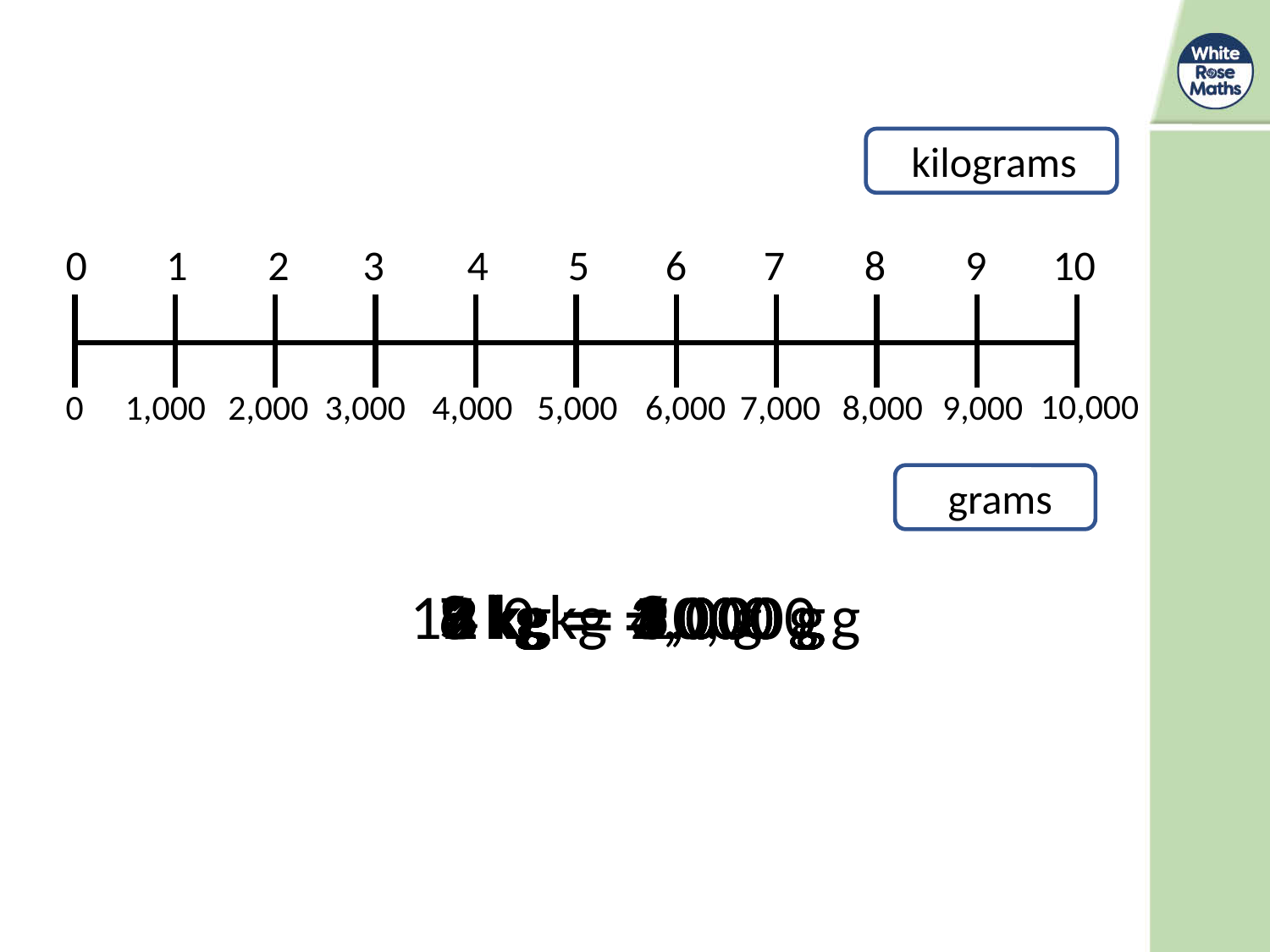

kilograms

0
1
2
3
4
5
6
7
8
9
10
10,000
0
2,000
4,000
5,000
6,000
7,000
8,000
9,000
1,000
3,000
    grams

10 kg =  10,000 g
5 kg =  5,000 g
6 kg =  6,000 g
7 kg =  7,000 g
8 kg =  8,000 g
9 kg =  9,000 g
1 kg = 1,000 g
2 kg = 2,000 g
3 kg = 3,000 g
4 kg = 4,000 g
0 kg = 0 g